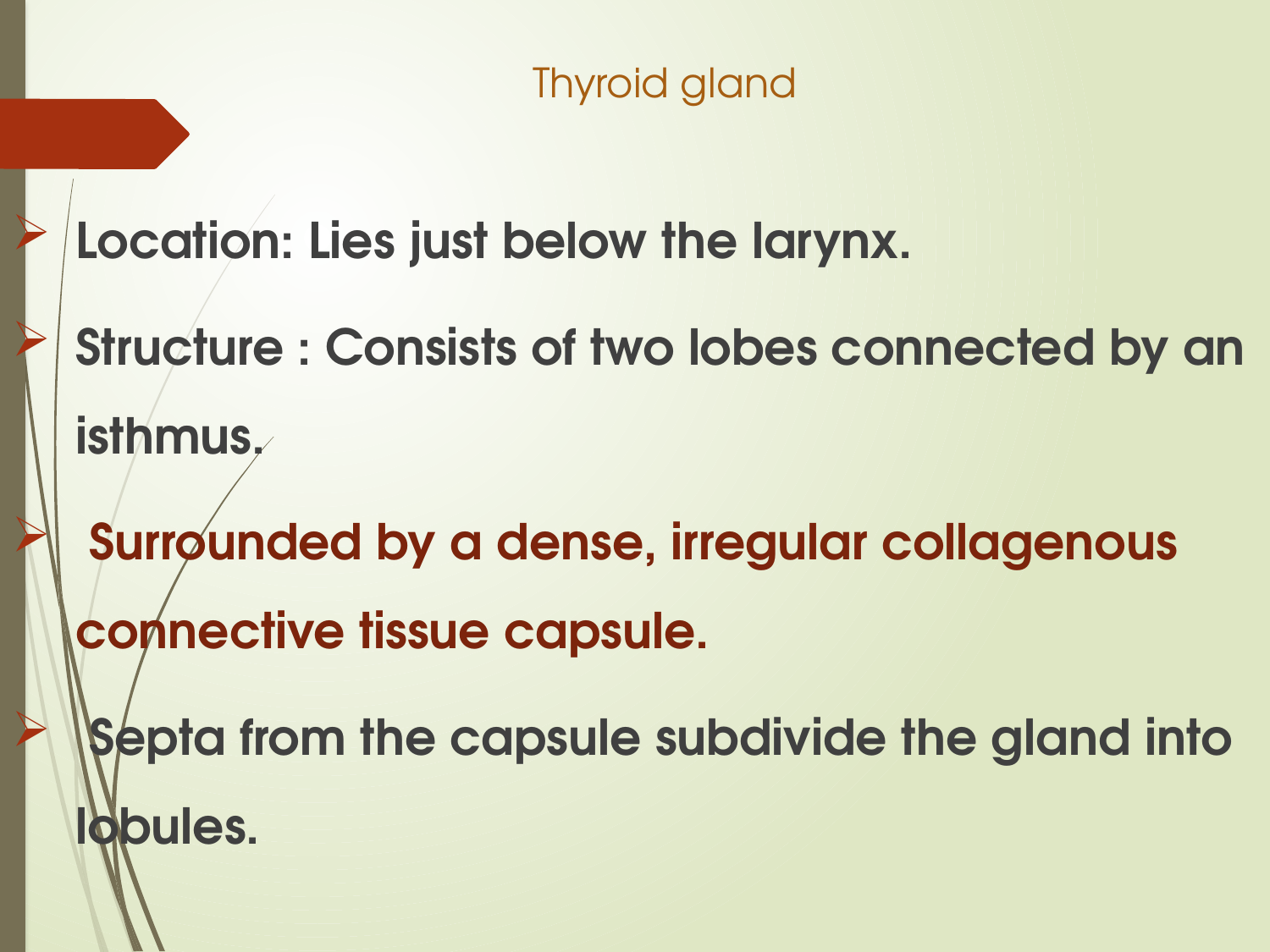

# Thyroid gland

Location: Lies just below the larynx.
Structure : Consists of two lobes connected by an isthmus.
 Surrounded by a dense, irregular collagenous connective tissue capsule.
 Septa from the capsule subdivide the gland into lobules.